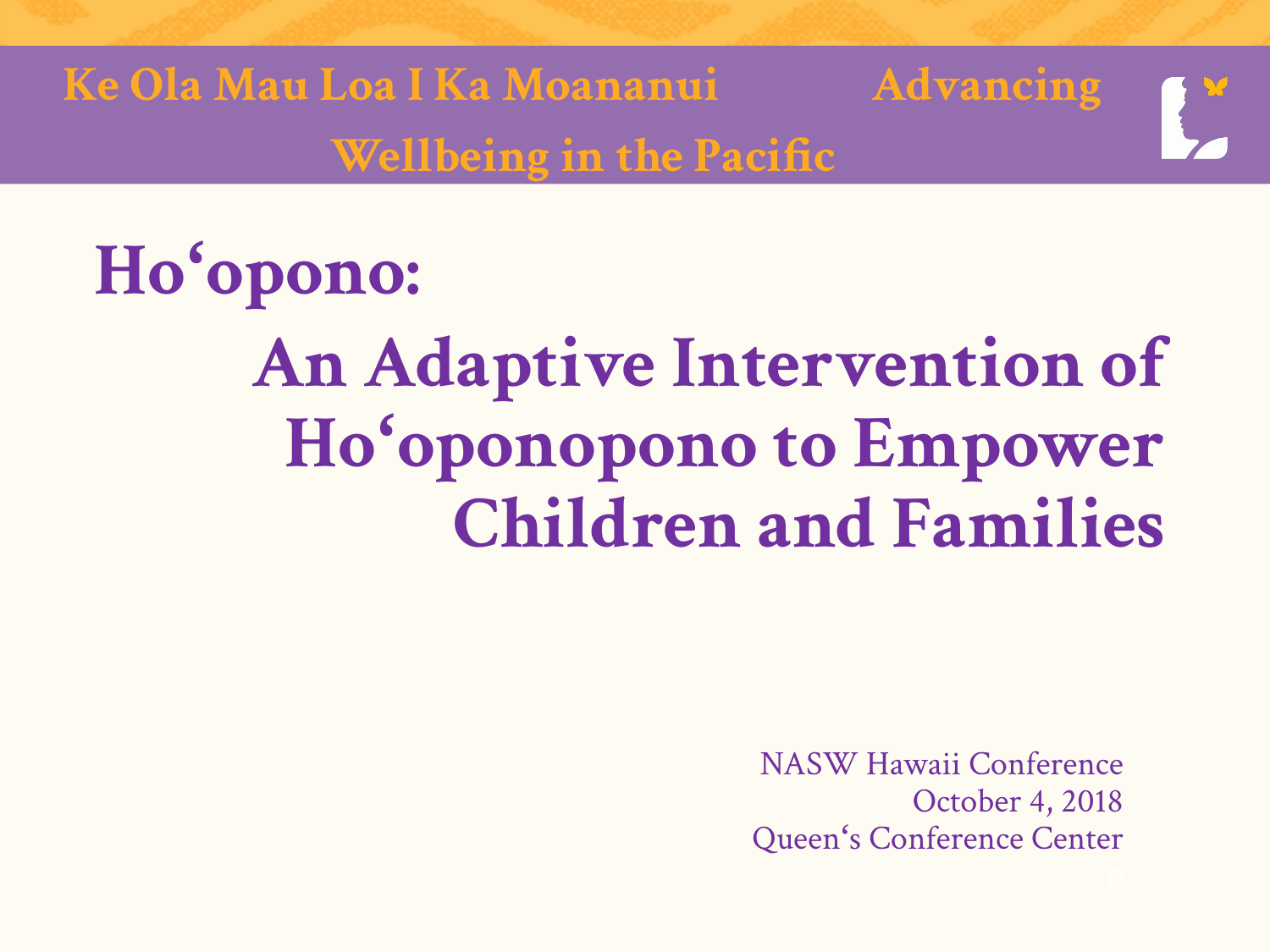

Ke Ola Mau Loa I Ka Moananui               Advancing Wellbeing in the Pacific
Hoʻopono:
An Adaptive Intervention of Hoʻoponopono to Empower Children and Families
# NASW Hawaii Conference October 4, 2018 Queenʻs Conference Center e